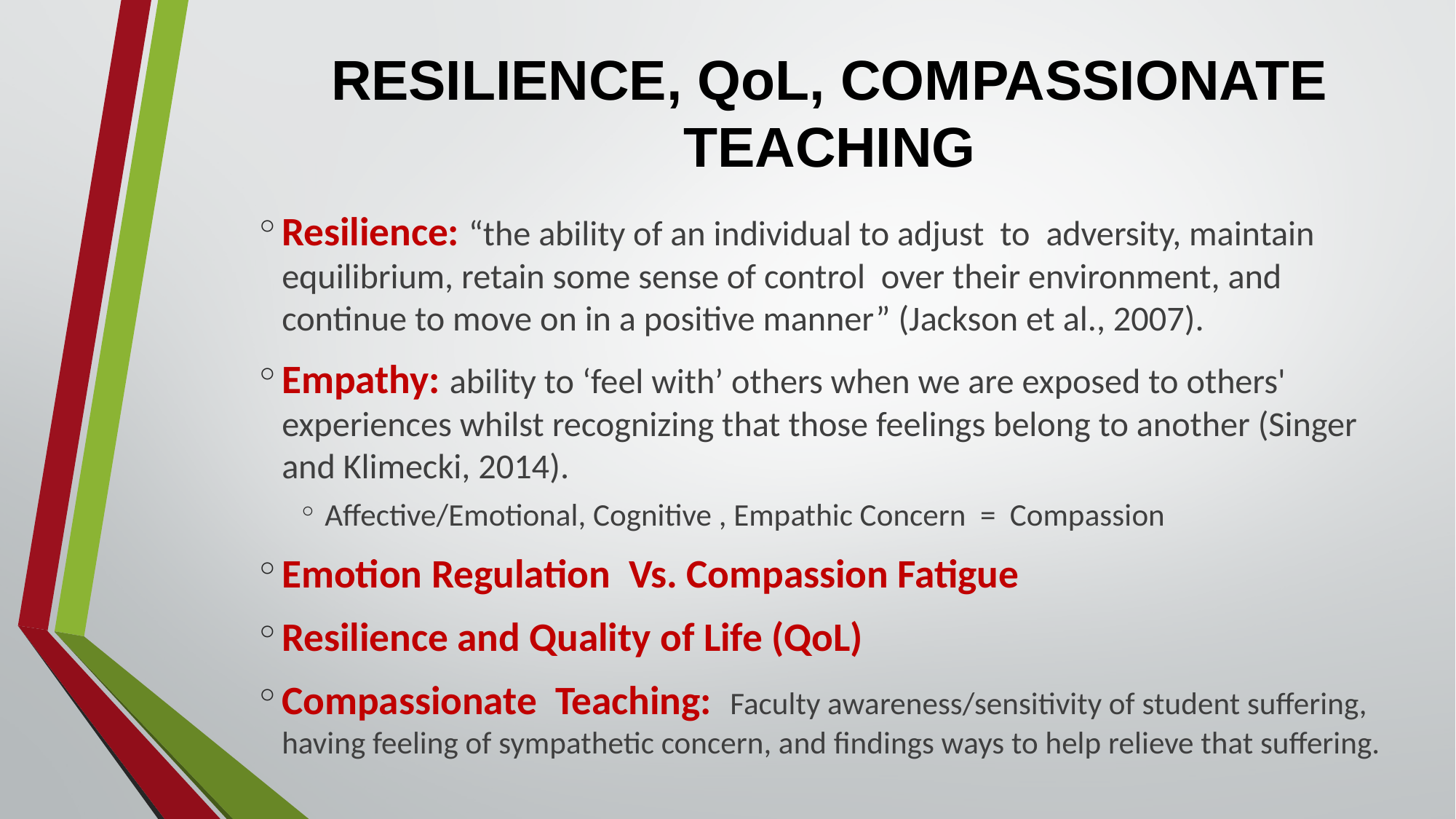

# RESILIENCE, QoL, COMPASSIONATE TEACHING
Resilience: “the ability of an individual to adjust  to  adversity, maintain equilibrium, retain some sense of control  over their environment, and continue to move on in a positive manner” (Jackson et al., 2007).
Empathy: ability to ‘feel with’ others when we are exposed to others' experiences whilst recognizing that those feelings belong to another (Singer and Klimecki, 2014).
Affective/Emotional, Cognitive , Empathic Concern  =  Compassion
Emotion Regulation  Vs. Compassion Fatigue
Resilience and Quality of Life (QoL)
Compassionate  Teaching:  Faculty awareness/sensitivity of student suffering, having feeling of sympathetic concern, and findings ways to help relieve that suffering.